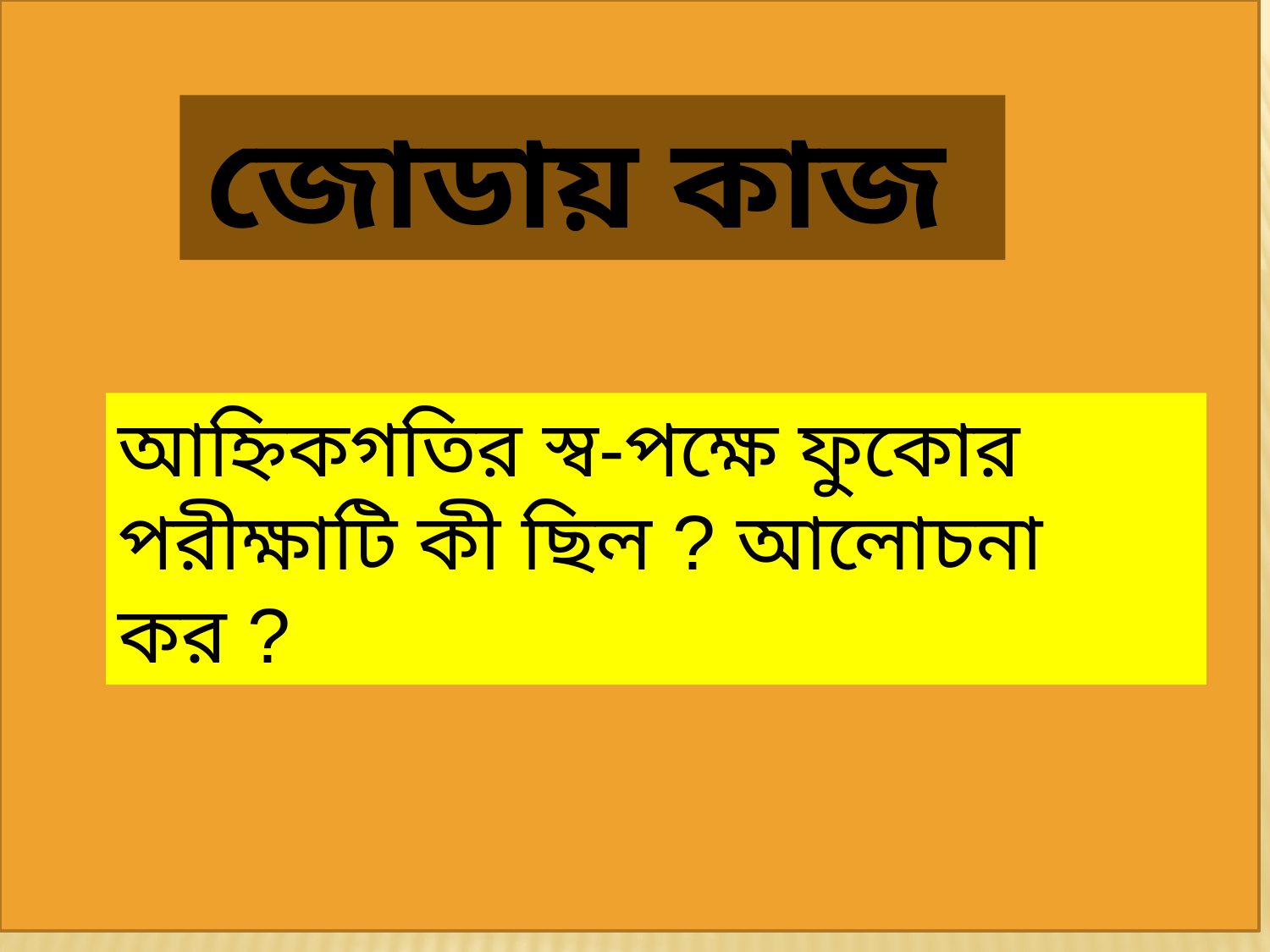

জোডায় কাজ
আহ্নিকগতির স্ব-পক্ষে ফুকোর পরীক্ষাটি কী ছিল ? আলোচনা কর ?